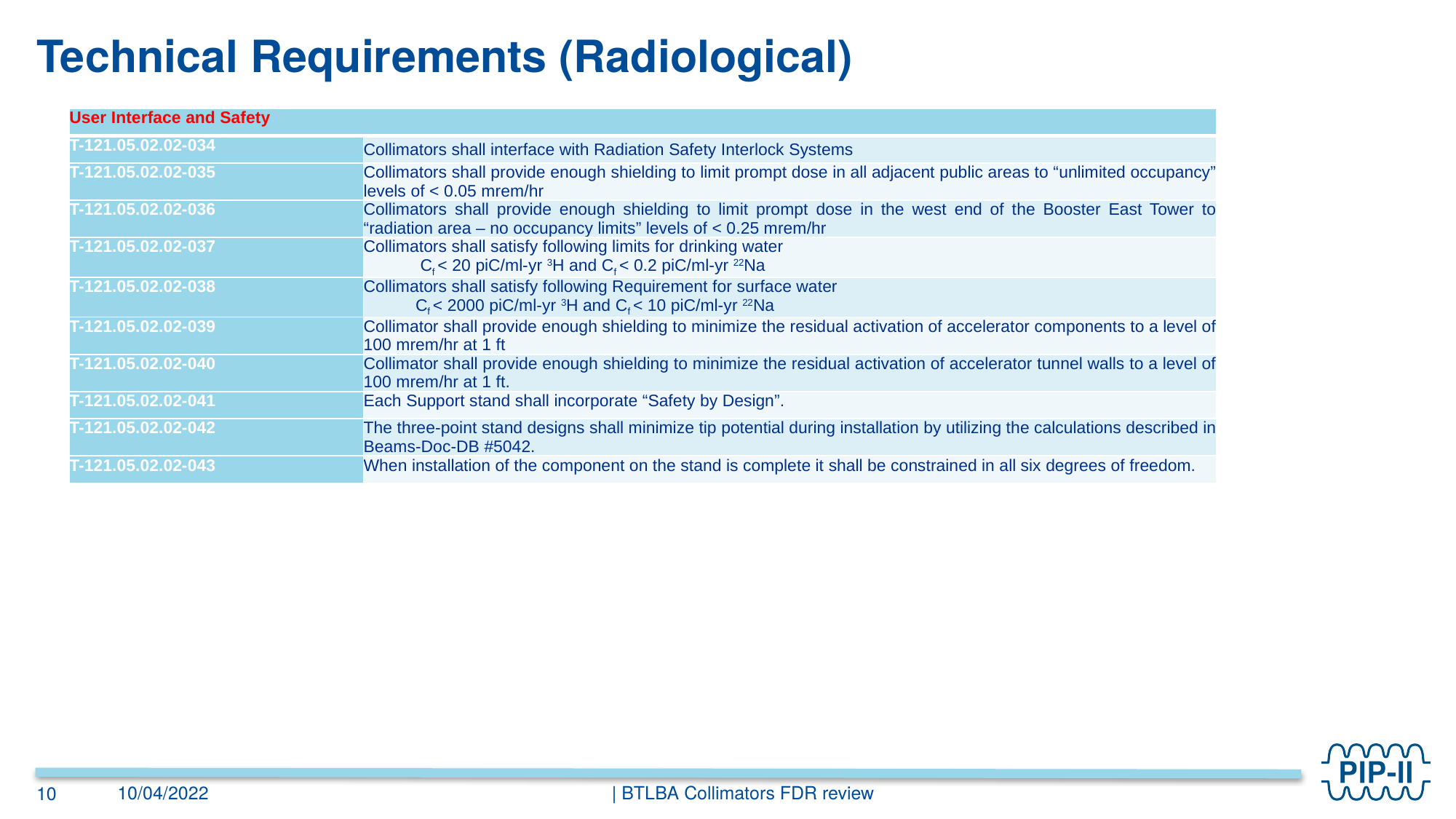

# Technical Requirements (Radiological)
| User Interface and Safety |  |
| --- | --- |
| T-121.05.02.02-034 | Collimators shall interface with Radiation Safety Interlock Systems |
| T-121.05.02.02-035 | Collimators shall provide enough shielding to limit prompt dose in all adjacent public areas to “unlimited occupancy” levels of < 0.05 mrem/hr |
| T-121.05.02.02-036 | Collimators shall provide enough shielding to limit prompt dose in the west end of the Booster East Tower to “radiation area – no occupancy limits” levels of < 0.25 mrem/hr |
| T-121.05.02.02-037 | Collimators shall satisfy following limits for drinking water             Cf < 20 piC/ml-yr 3H and Cf < 0.2 piC/ml-yr 22Na |
| T-121.05.02.02-038 | Collimators shall satisfy following Requirement for surface water            Cf < 2000 piC/ml-yr 3H and Cf < 10 piC/ml-yr 22Na |
| T-121.05.02.02-039 | Collimator shall provide enough shielding to minimize the residual activation of accelerator components to a level of 100 mrem/hr at 1 ft |
| T-121.05.02.02-040 | Collimator shall provide enough shielding to minimize the residual activation of accelerator tunnel walls to a level of 100 mrem/hr at 1 ft. |
| T-121.05.02.02-041 | Each Support stand shall incorporate “Safety by Design”. |
| T-121.05.02.02-042 | The three-point stand designs shall minimize tip potential during installation by utilizing the calculations described in Beams-Doc-DB #5042. |
| T-121.05.02.02-043 | When installation of the component on the stand is complete it shall be constrained in all six degrees of freedom. |
| BTLBA Collimators FDR review
10/04/2022
10